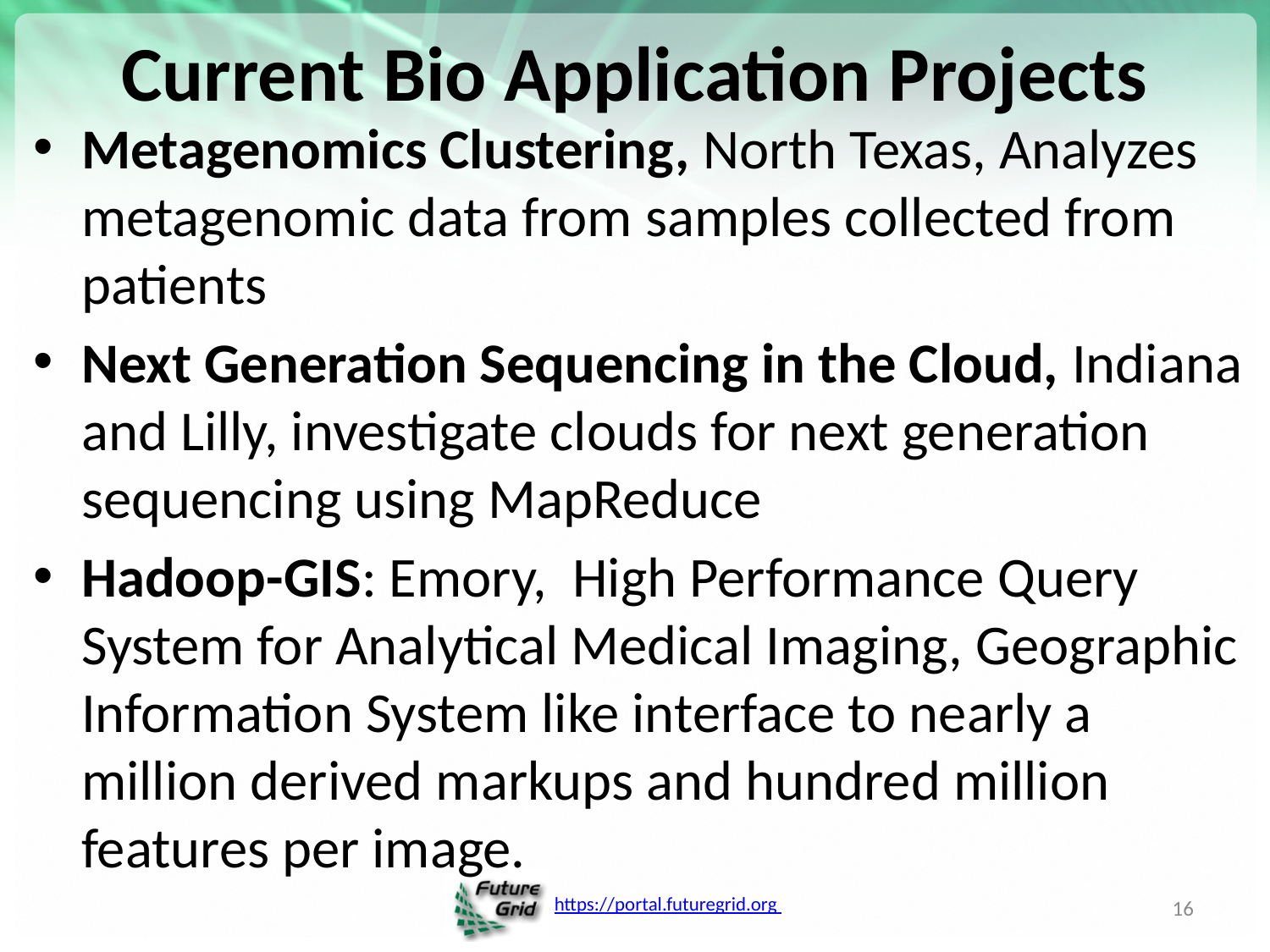

# Current Bio Application Projects
Metagenomics Clustering, North Texas, Analyzes metagenomic data from samples collected from patients
Next Generation Sequencing in the Cloud, Indiana and Lilly, investigate clouds for next generation sequencing using MapReduce
Hadoop-GIS: Emory,  High Performance Query System for Analytical Medical Imaging, Geographic Information System like interface to nearly a million derived markups and hundred million features per image.
16